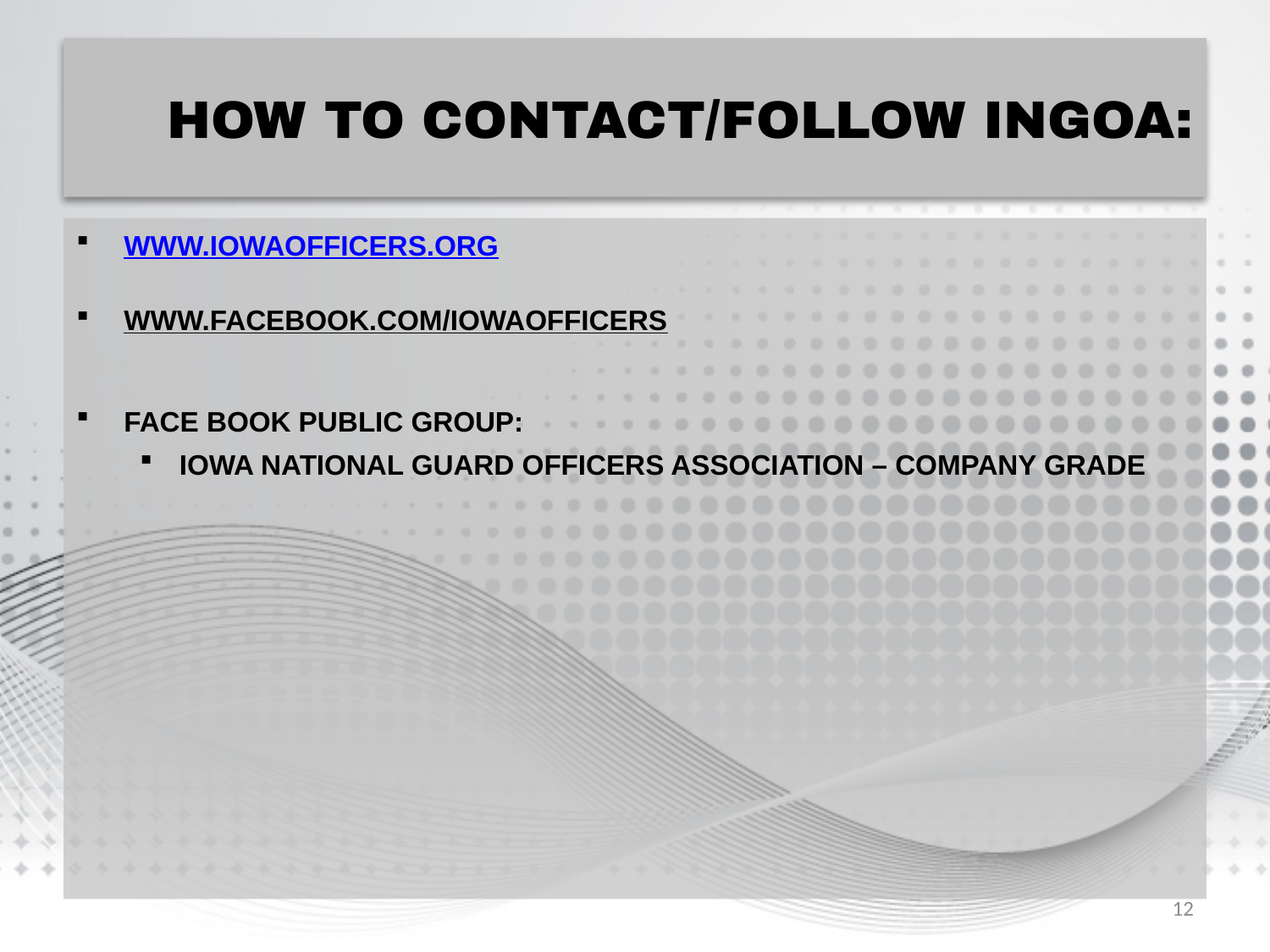

# HOW TO CONTACT/FOLLOW INGOA:
WWW.IOWAOFFICERS.ORG

WWW.FACEBOOK.COM/IOWAOFFICERS

FACE BOOK PUBLIC GROUP:
IOWA NATIONAL GUARD OFFICERS ASSOCIATION – COMPANY GRADE

12